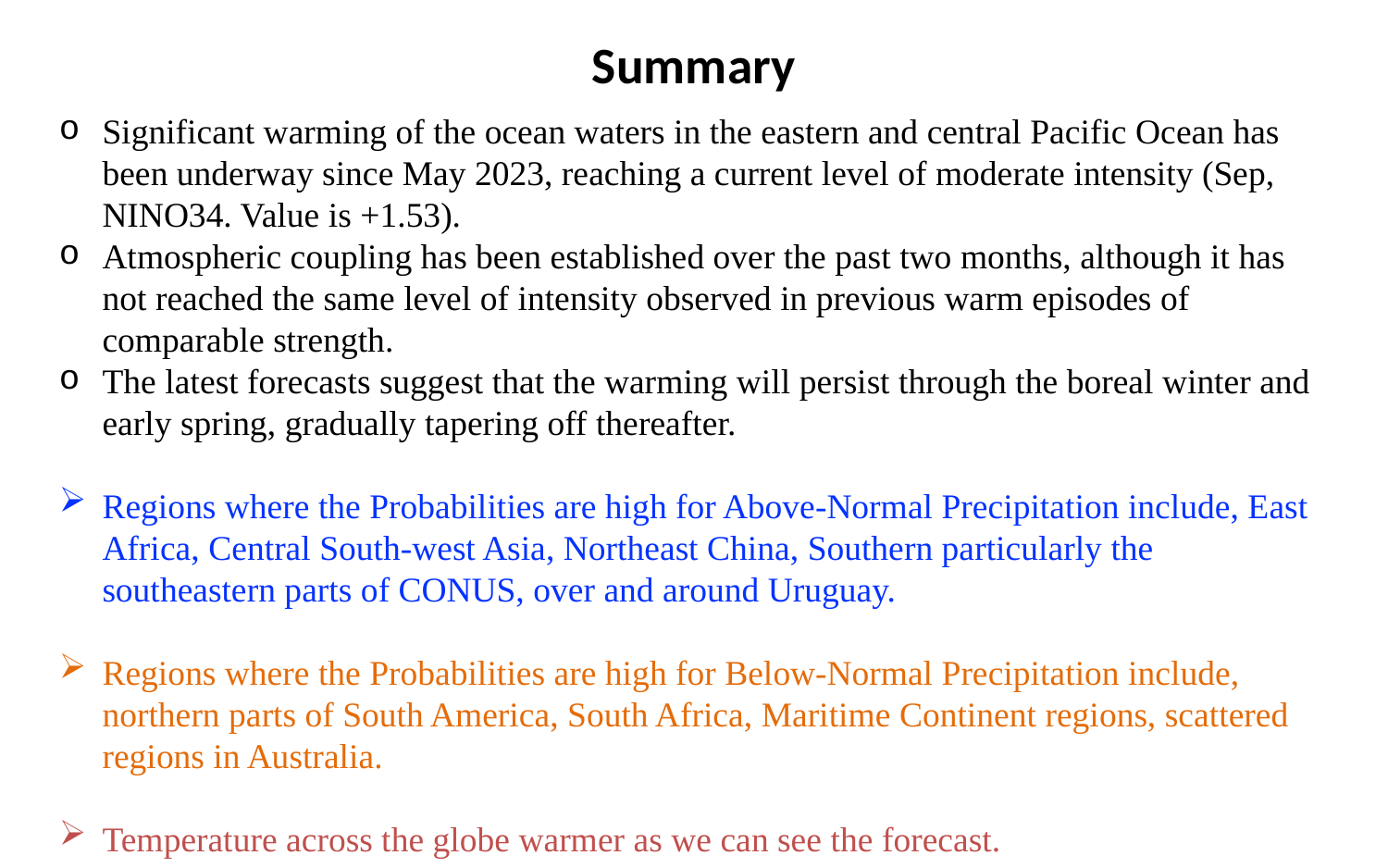

Summary
Significant warming of the ocean waters in the eastern and central Pacific Ocean has been underway since May 2023, reaching a current level of moderate intensity (Sep, NINO34. Value is +1.53).
Atmospheric coupling has been established over the past two months, although it has not reached the same level of intensity observed in previous warm episodes of comparable strength.
The latest forecasts suggest that the warming will persist through the boreal winter and early spring, gradually tapering off thereafter.

Regions where the Probabilities are high for Above-Normal Precipitation include, East Africa, Central South-west Asia, Northeast China, Southern particularly the southeastern parts of CONUS, over and around Uruguay.

Regions where the Probabilities are high for Below-Normal Precipitation include, northern parts of South America, South Africa, Maritime Continent regions, scattered regions in Australia.

Temperature across the globe warmer as we can see the forecast.